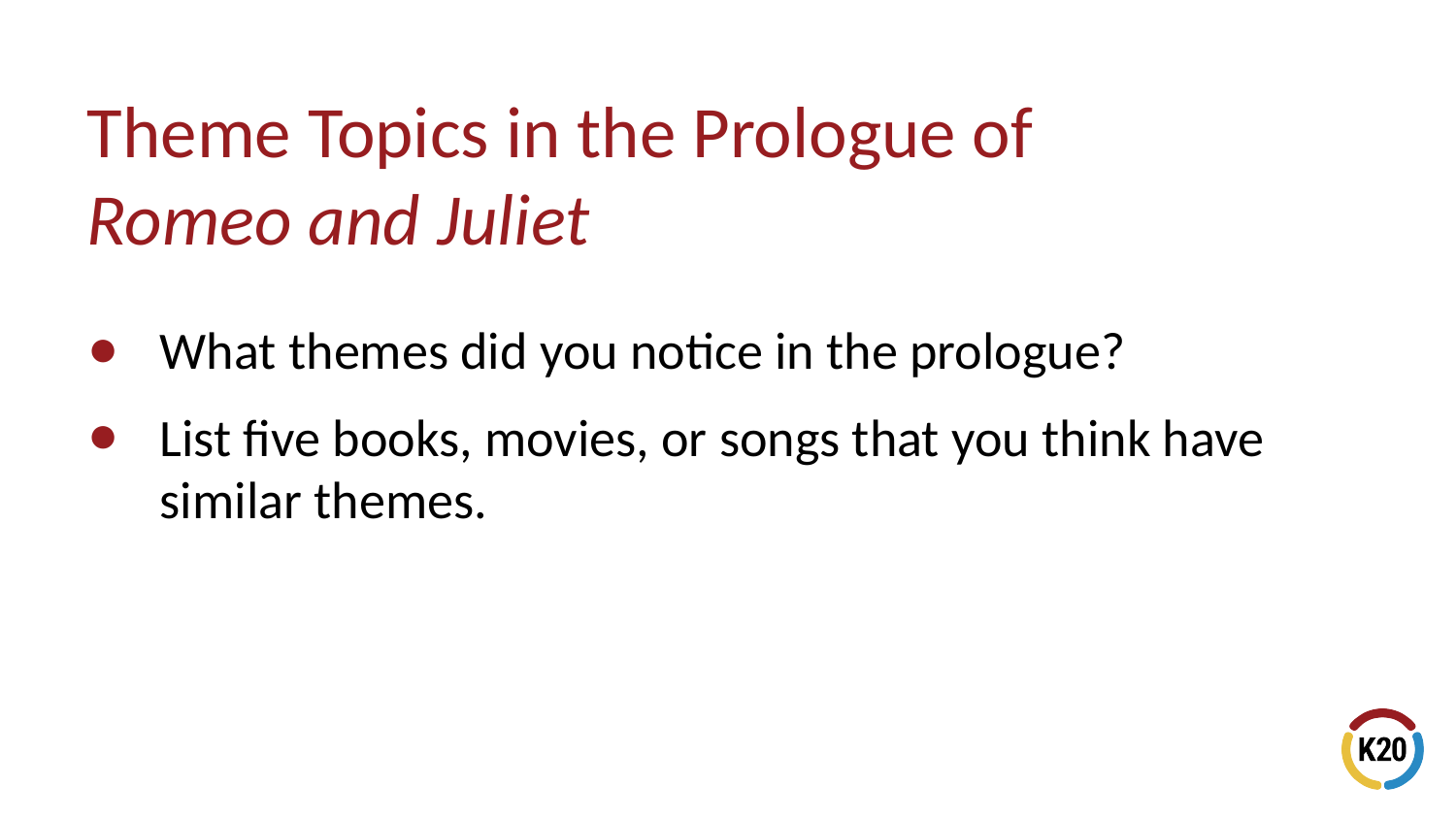

# Theme Topics in the Prologue of Romeo and Juliet
What themes did you notice in the prologue?
List five books, movies, or songs that you think have similar themes.